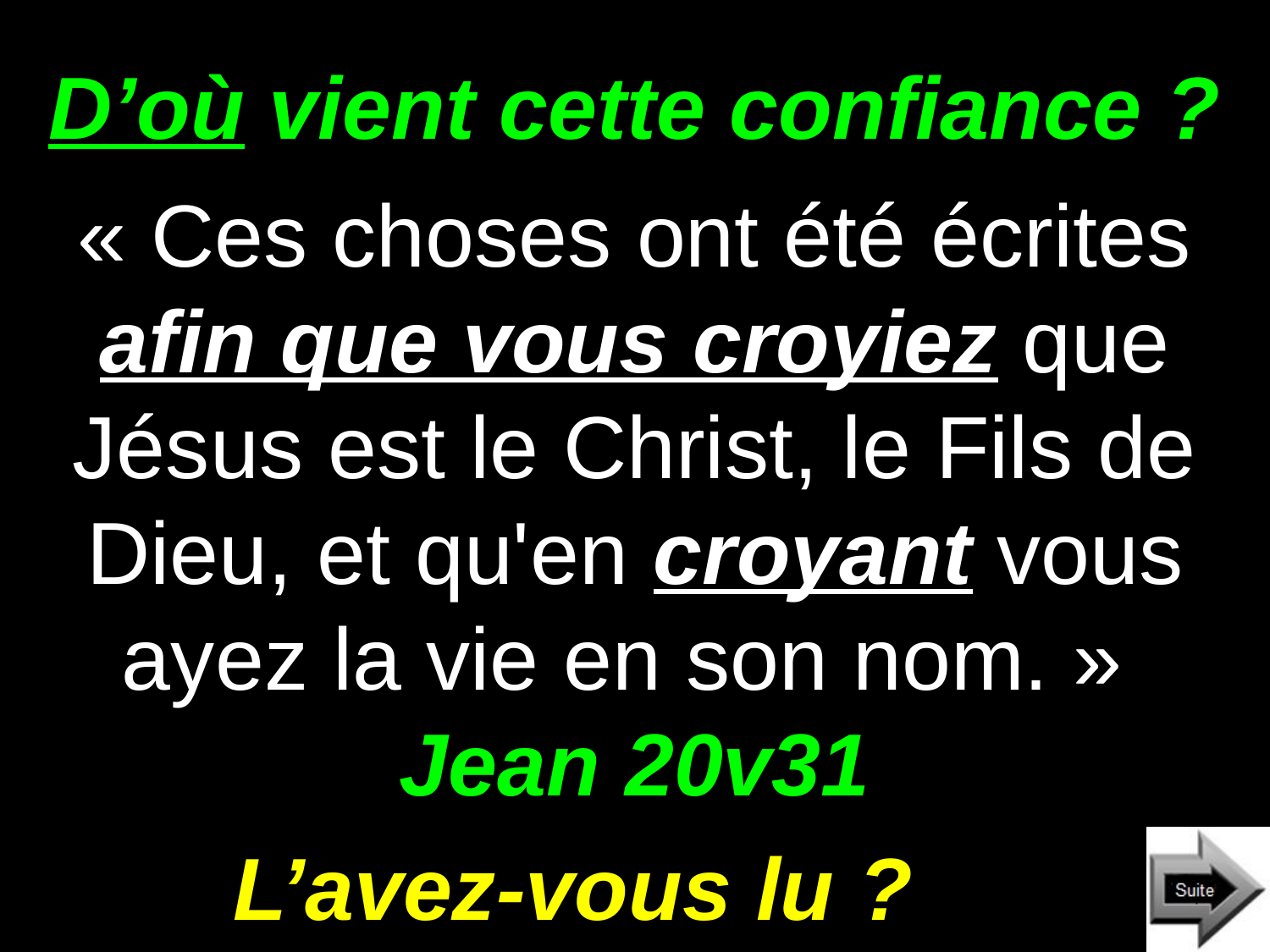

# D’où vient cette confiance ?
« Ces choses ont été écrites afin que vous croyiez que Jésus est le Christ, le Fils de Dieu, et qu'en croyant vous ayez la vie en son nom. »  Jean 20v31
L’avez-vous lu ?